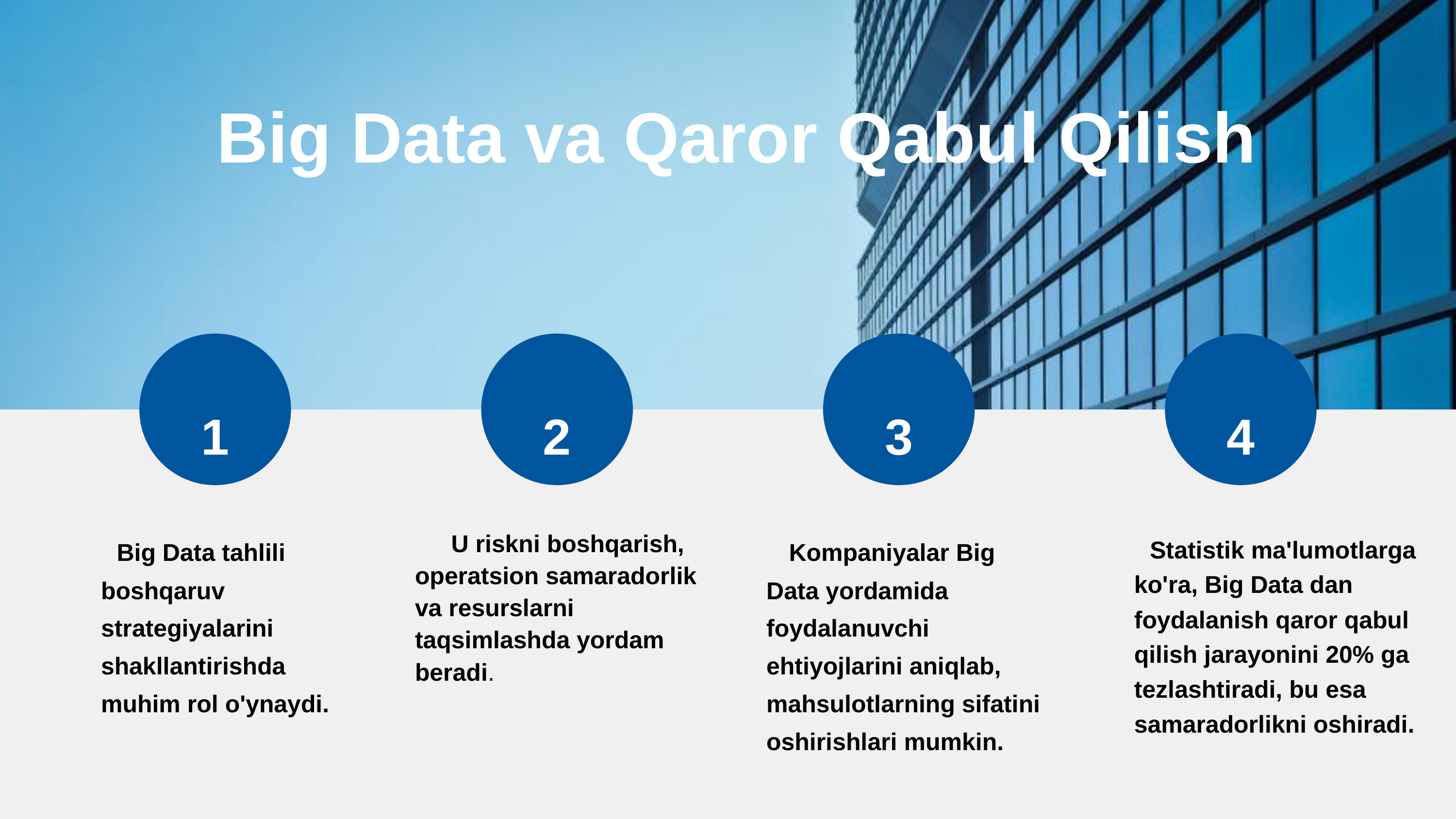

Big Data va Qaror Qabul Qilish
        U riskni boshqarish, operatsion samaradorlik va resurslarni taqsimlashda yordam beradi.
     Big Data tahlili boshqaruv strategiyalarini shakllantirishda muhim rol o'ynaydi.
      Kompaniyalar Big Data yordamida foydalanuvchi ehtiyojlarini aniqlab, mahsulotlarning sifatini oshirishlari mumkin.
     Statistik ma'lumotlarga ko'ra, Big Data dan foydalanish qaror qabul qilish jarayonini 20% ga tezlashtiradi, bu esa samaradorlikni oshiradi.